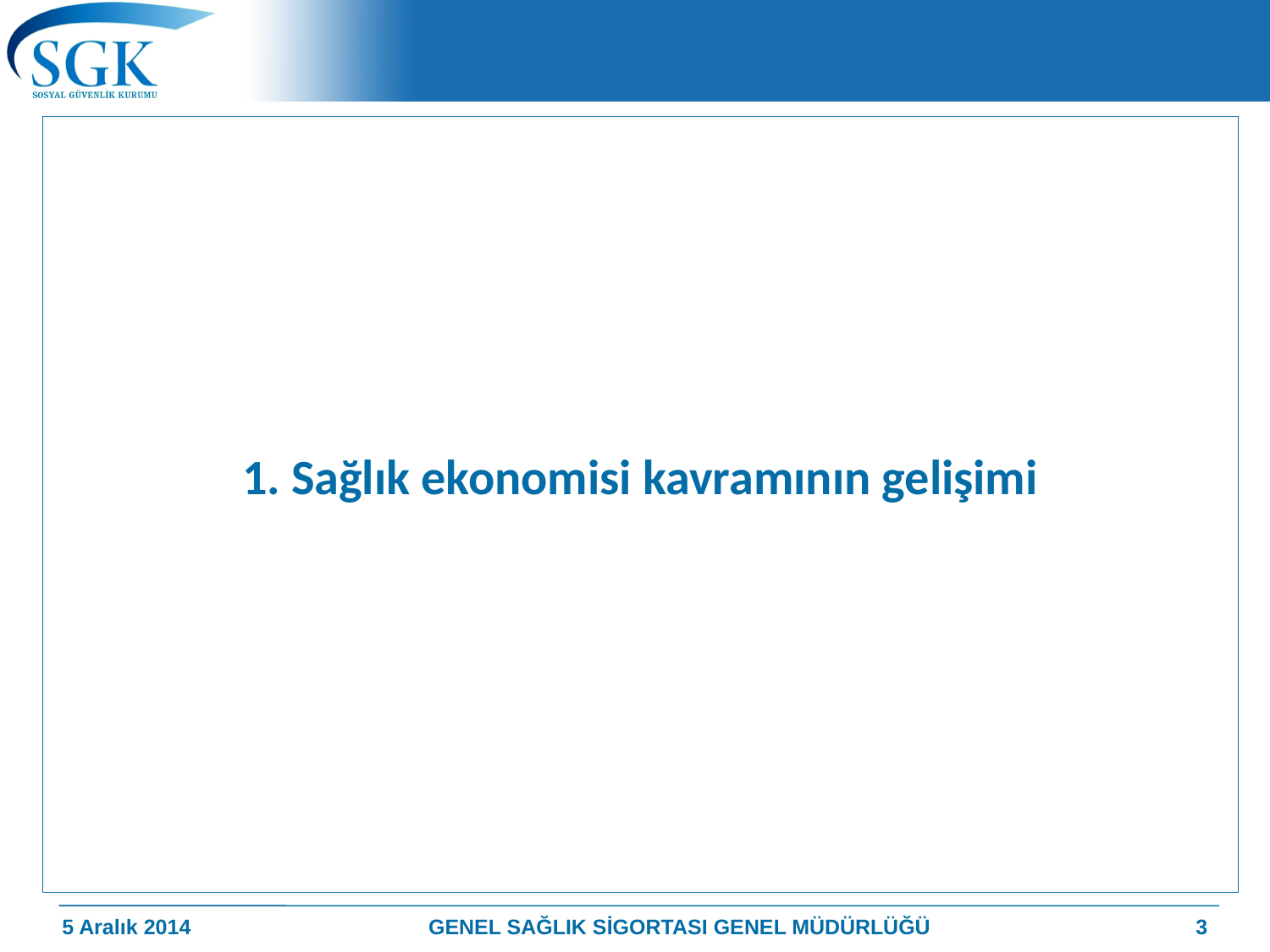

#
1. Sağlık ekonomisi kavramının gelişimi

GENEL SAĞLIK SİGORTASI GENEL MÜDÜRLÜĞÜ
3